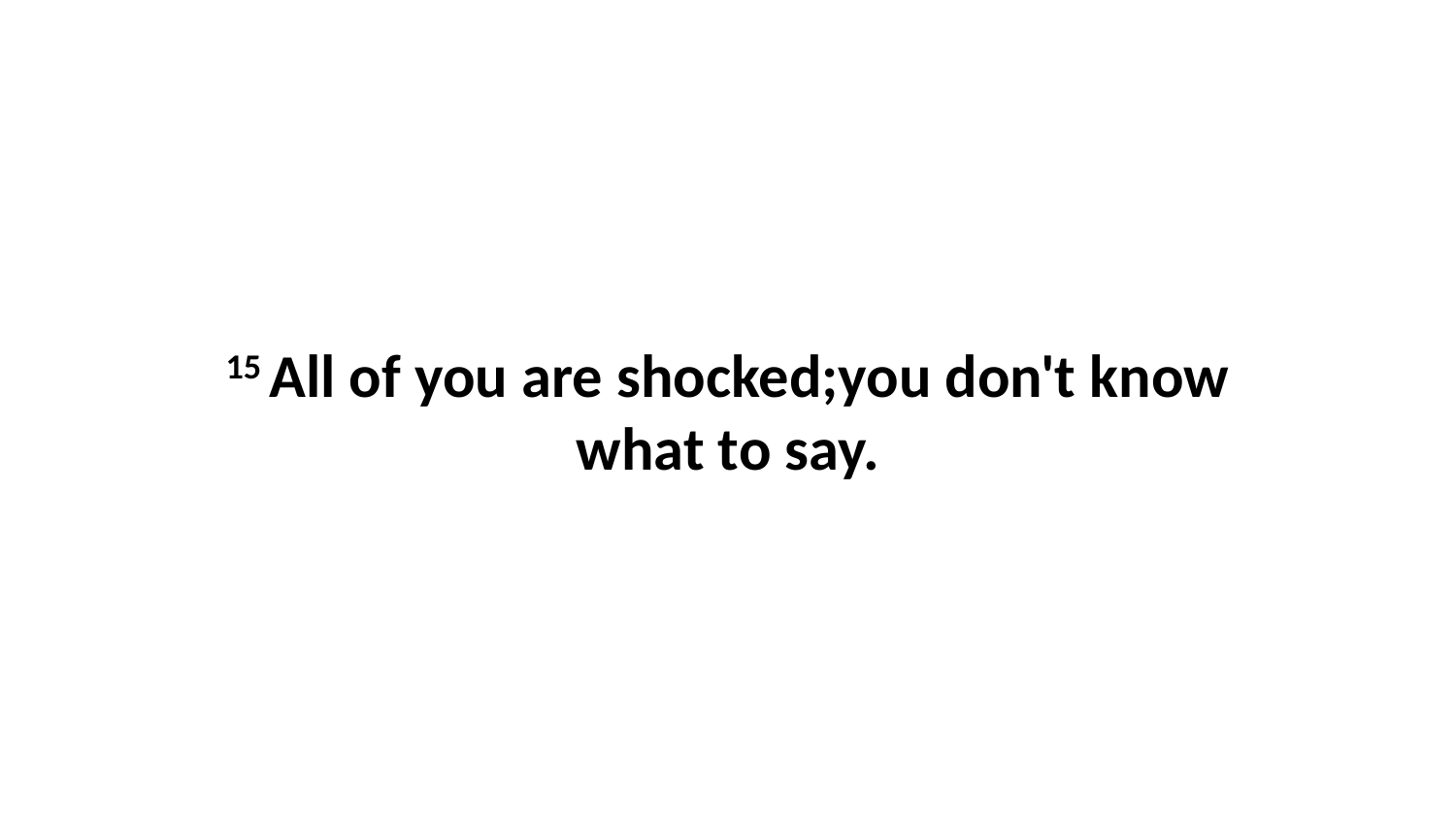

15 All of you are shocked;you don't know what to say.